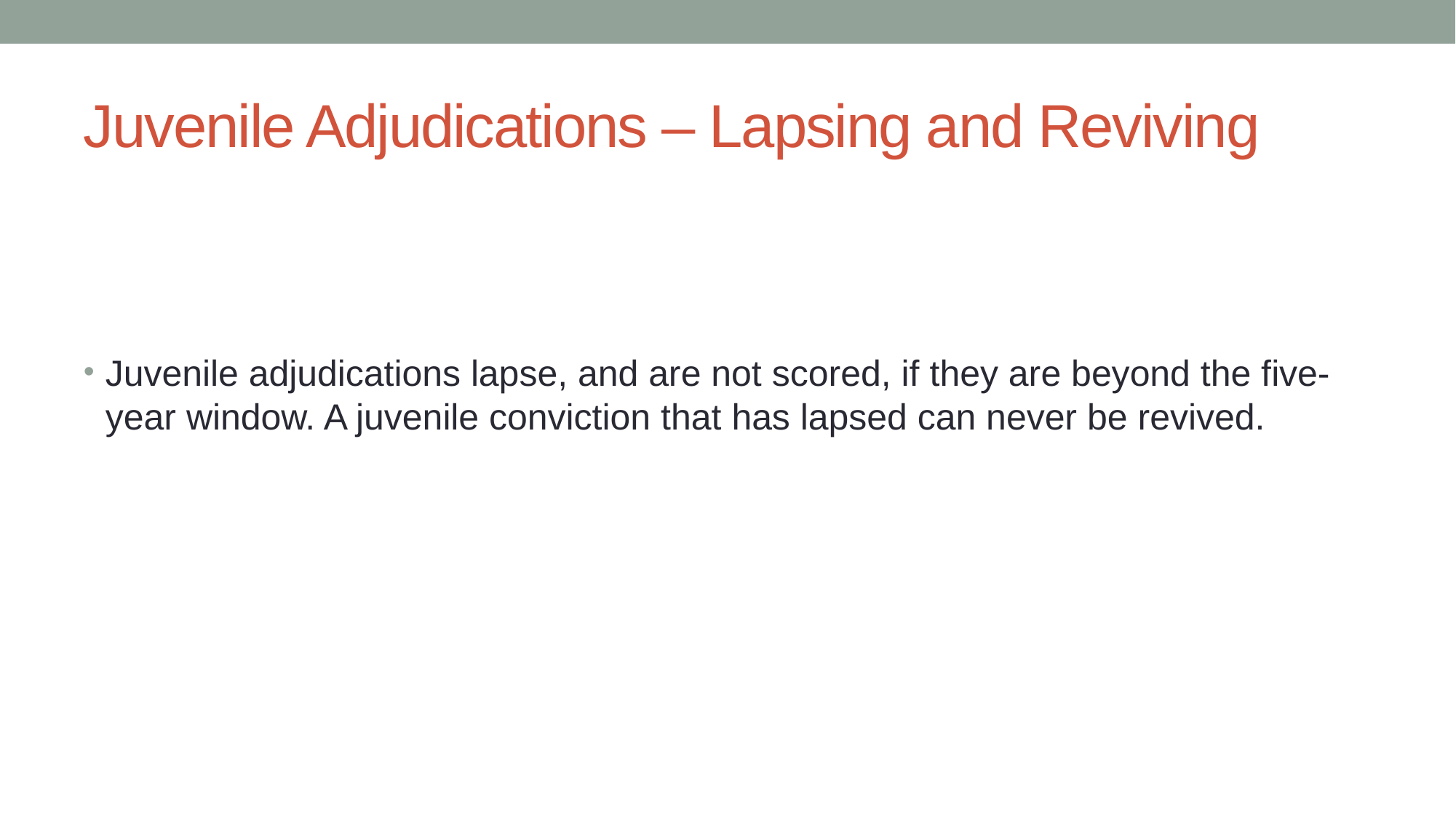

# Juvenile Adjudications – Lapsing and Reviving

Juvenile adjudications lapse, and are not scored, if they are beyond the five-year window. A juvenile conviction that has lapsed can never be revived.